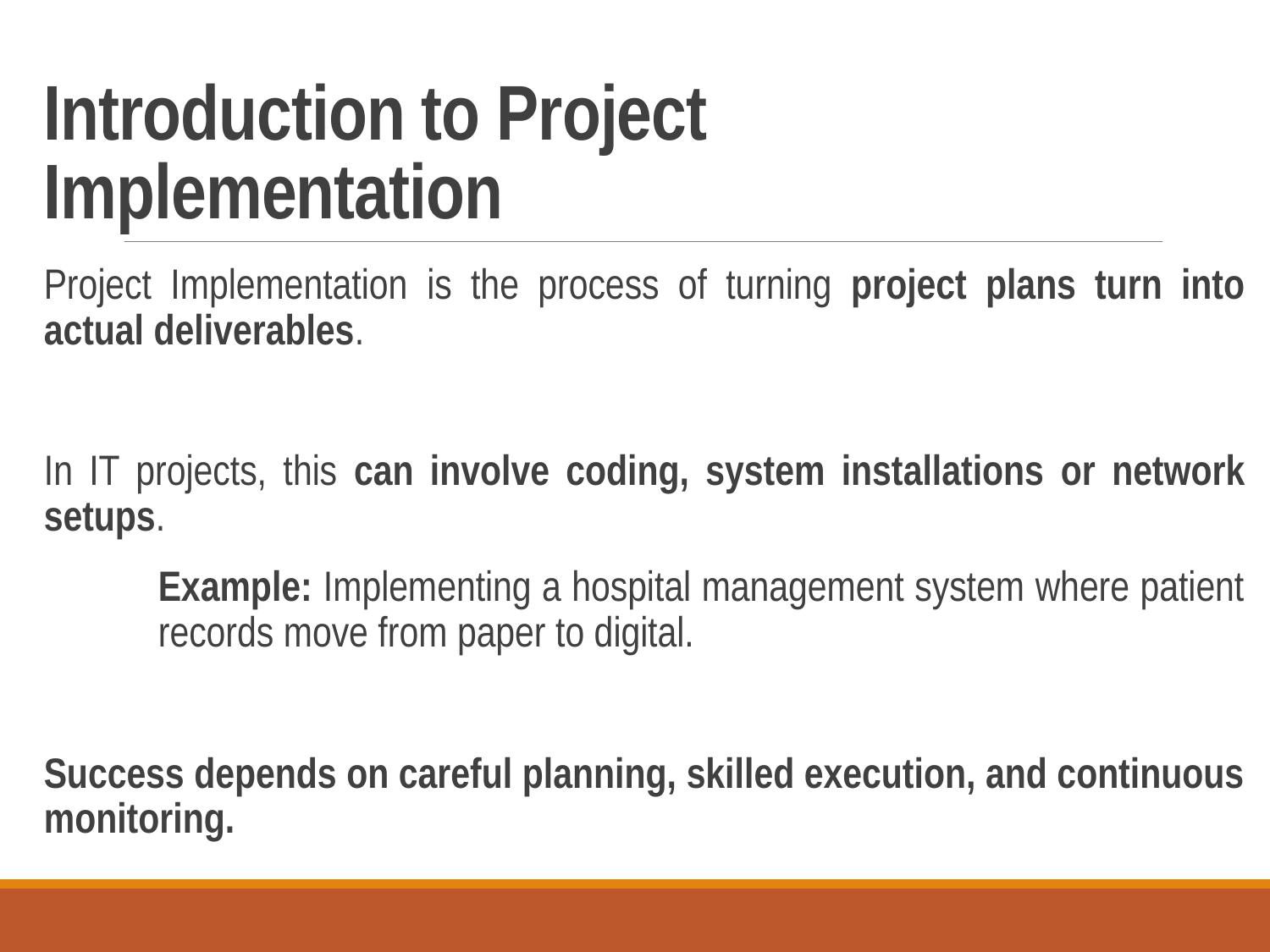

# Introduction to Project Implementation
Project Implementation is the process of turning project plans turn into actual deliverables.

In IT projects, this can involve coding, system installations or network setups.
	Example: Implementing a hospital management system where patient 	records move from paper to digital.

Success depends on careful planning, skilled execution, and continuous monitoring.